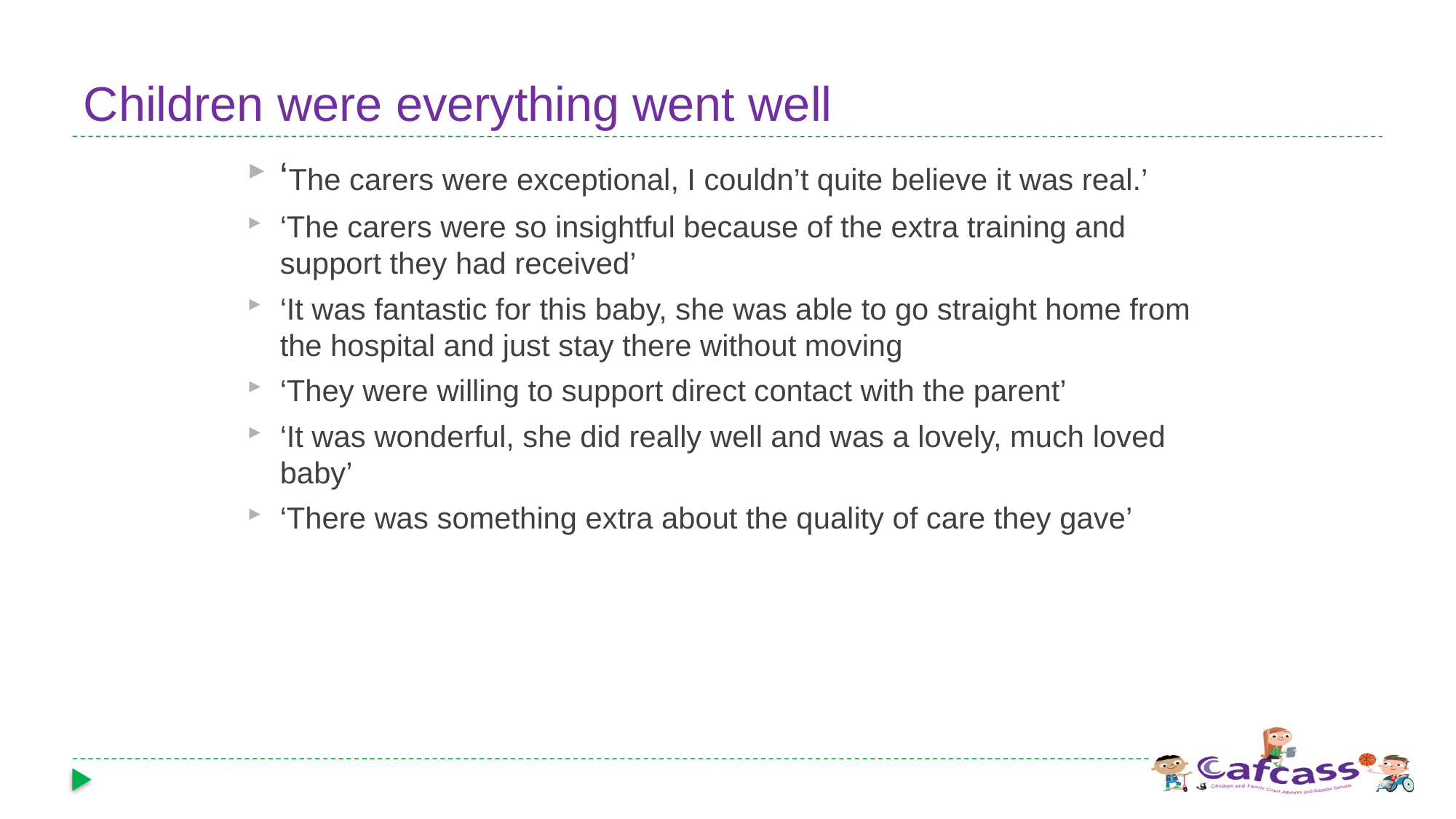

# Children were everything went well
‘The carers were exceptional, I couldn’t quite believe it was real.’
‘The carers were so insightful because of the extra training and support they had received’
‘It was fantastic for this baby, she was able to go straight home from the hospital and just stay there without moving
‘They were willing to support direct contact with the parent’
‘It was wonderful, she did really well and was a lovely, much loved baby’
‘There was something extra about the quality of care they gave’